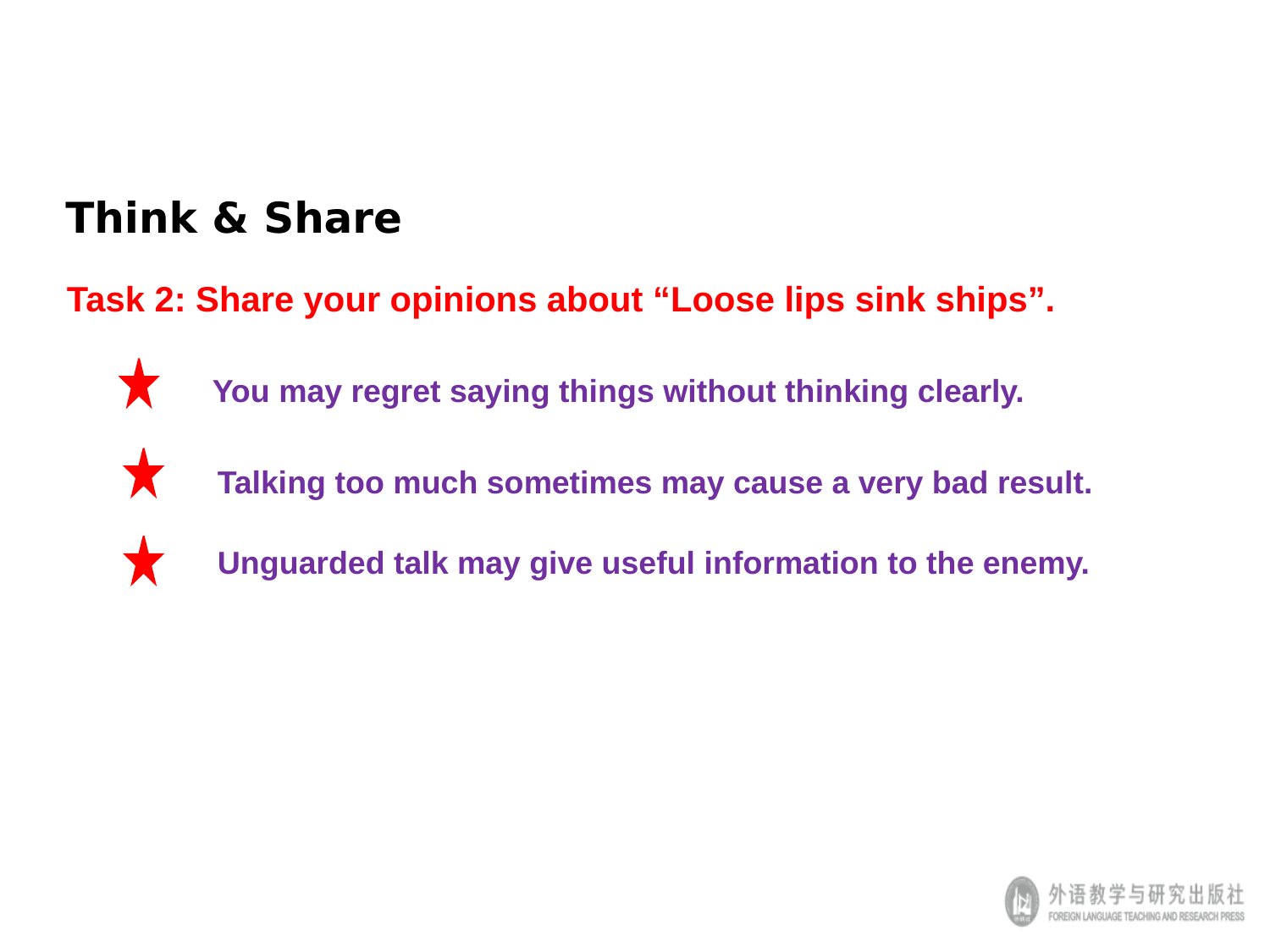

Think & Share
  Task 2: Share your opinions about “Loose lips sink ships”.

You may regret saying things without thinking clearly.

Talking too much sometimes may cause a very bad result.

Unguarded talk may give useful information to the enemy.